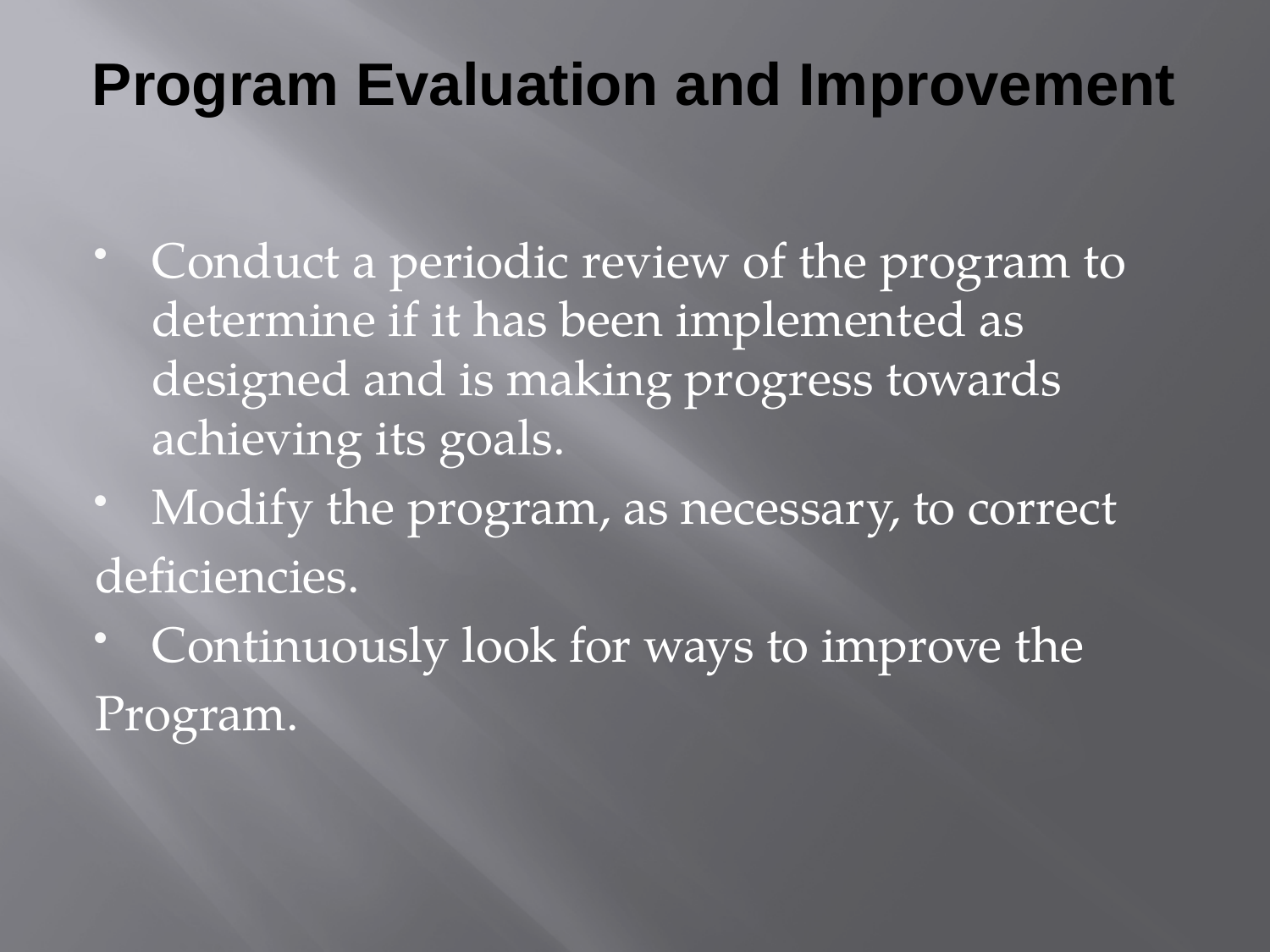

# Program Evaluation and Improvement
Conduct a periodic review of the program to determine if it has been implemented as designed and is making progress towards achieving its goals.
Modify the program, as necessary, to correct
deficiencies.
Continuously look for ways to improve the
Program.